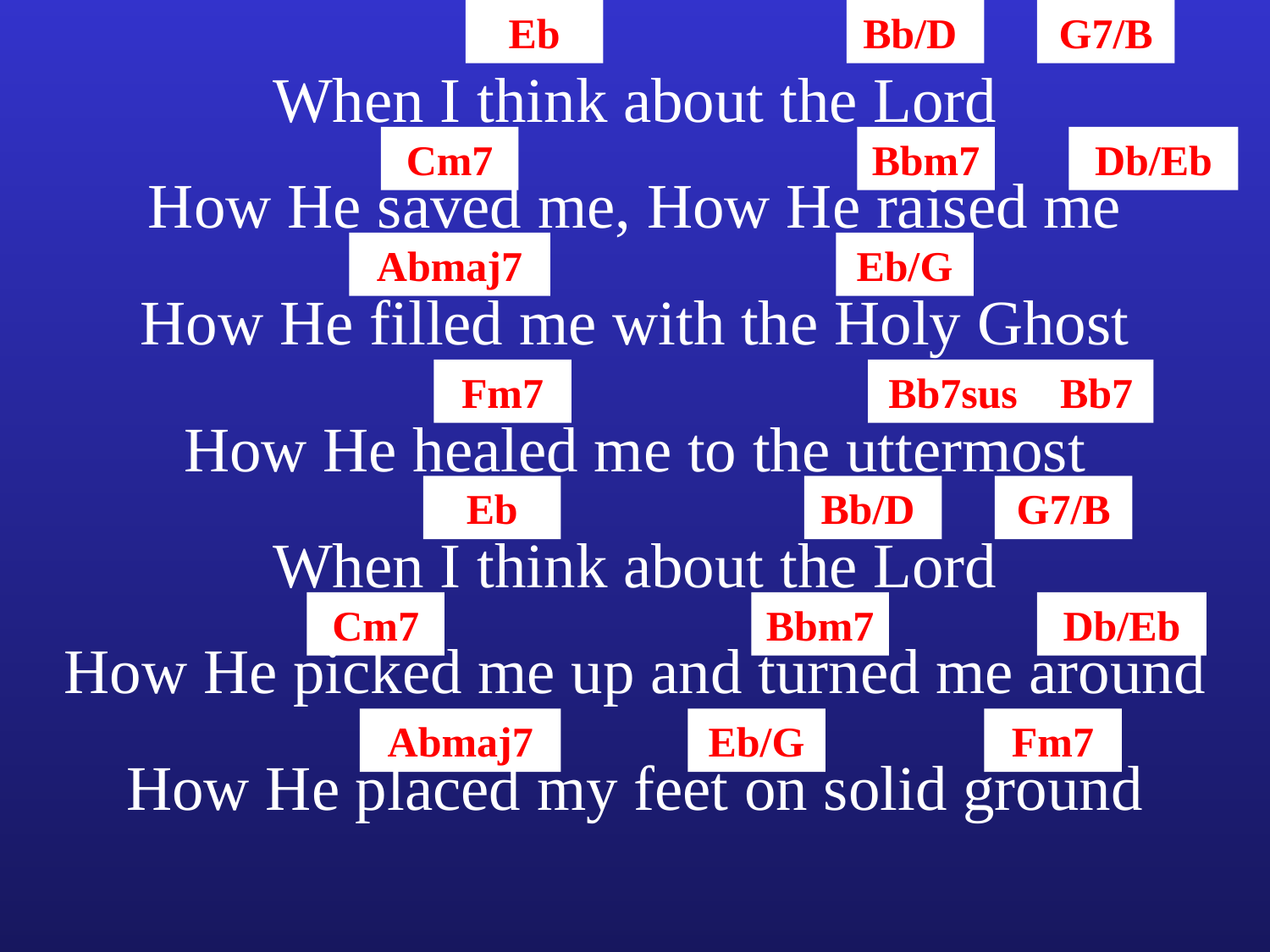

Eb
Bb/D
G7/B
When I think about the Lord
Cm7
Bbm7
Db/Eb
How He saved me, How He raised me
Abmaj7
Eb/G
How He filled me with the Holy Ghost
Fm7
Bb7sus    Bb7
How He healed me to the uttermost
Eb
Bb/D
G7/B
When I think about the Lord
Cm7
Bbm7
Db/Eb
How He picked me up and turned me around
Abmaj7
Eb/G
Fm7
How He placed my feet on solid ground